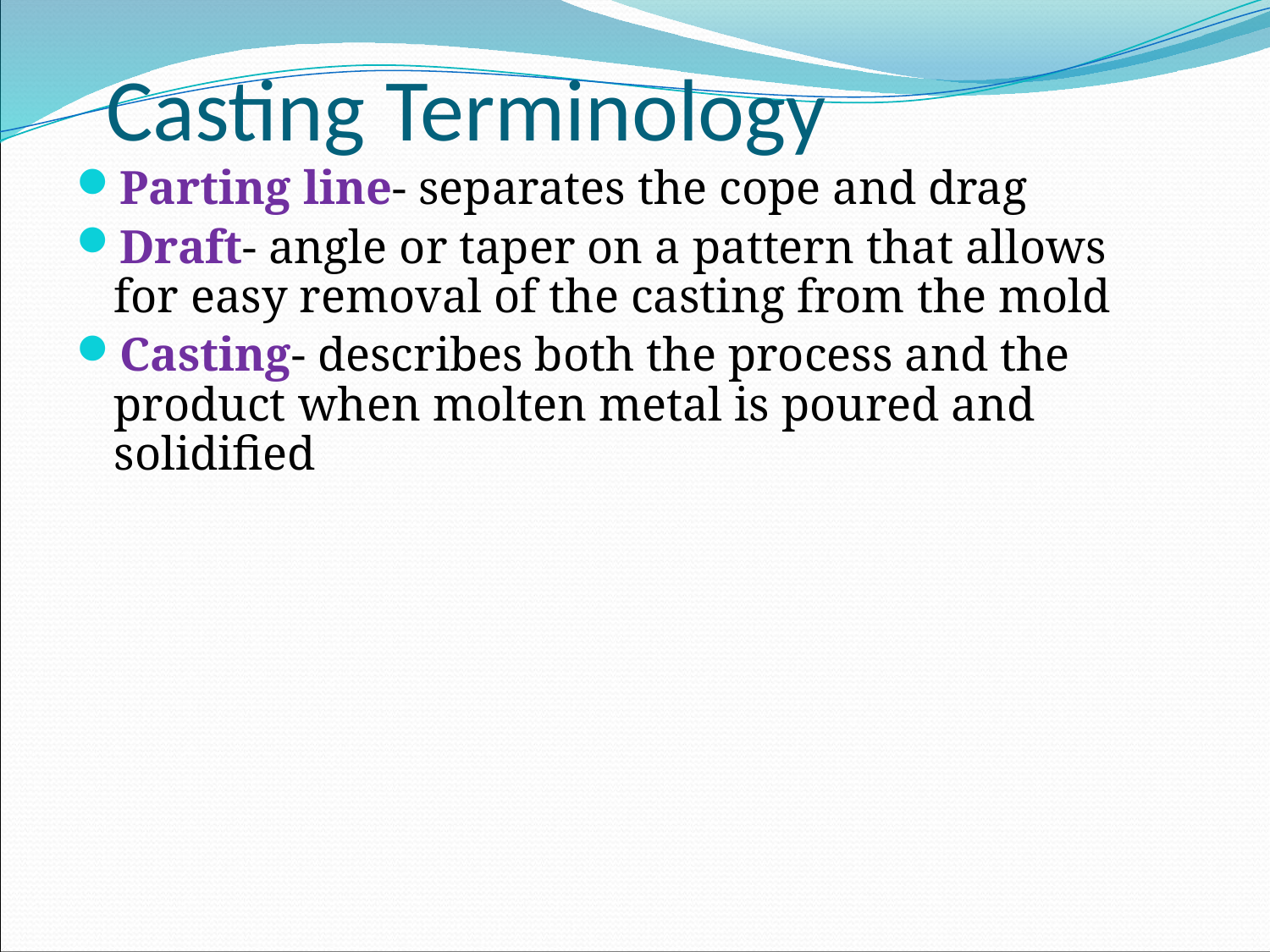

# Casting Terminology
Parting line- separates the cope and drag
Draft- angle or taper on a pattern that allows for easy removal of the casting from the mold
Casting- describes both the process and the product when molten metal is poured and solidified